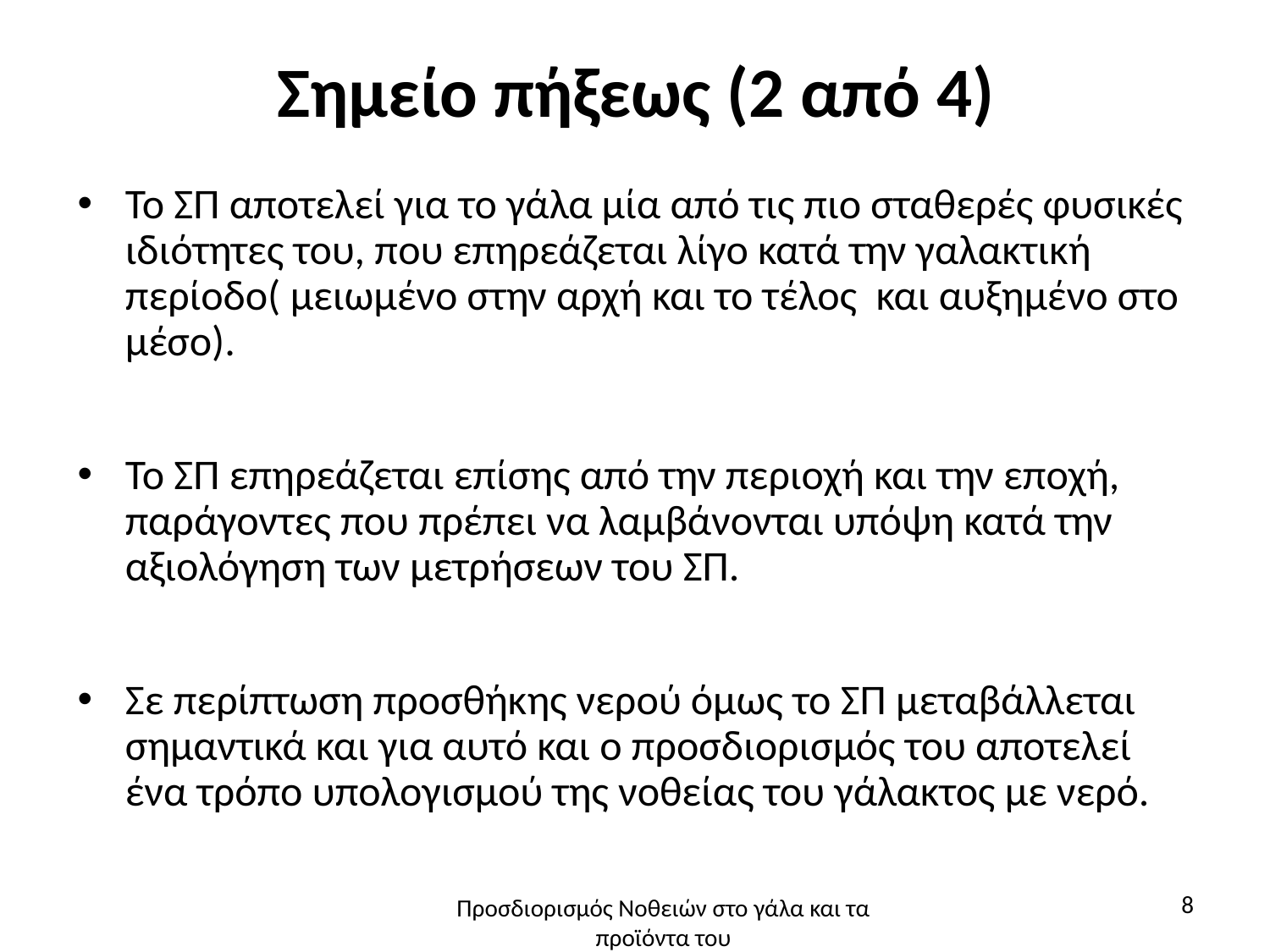

# Σημείο πήξεως (2 από 4)
Το ΣΠ αποτελεί για το γάλα μία από τις πιο σταθερές φυσικές ιδιότητες του, που επηρεάζεται λίγο κατά την γαλακτική περίοδο( μειωμένο στην αρχή και το τέλος  και αυξημένο στο μέσο).

Το ΣΠ επηρεάζεται επίσης από την περιοχή και την εποχή, παράγοντες που πρέπει να λαμβάνονται υπόψη κατά την αξιολόγηση των μετρήσεων του ΣΠ.

Σε περίπτωση προσθήκης νερού όμως το ΣΠ μεταβάλλεται σημαντικά και για αυτό και ο προσδιορισμός του αποτελεί ένα τρόπο υπολογισμού της νοθείας του γάλακτος με νερό.

8
Προσδιορισμός Νοθειών στο γάλα και τα προϊόντα του